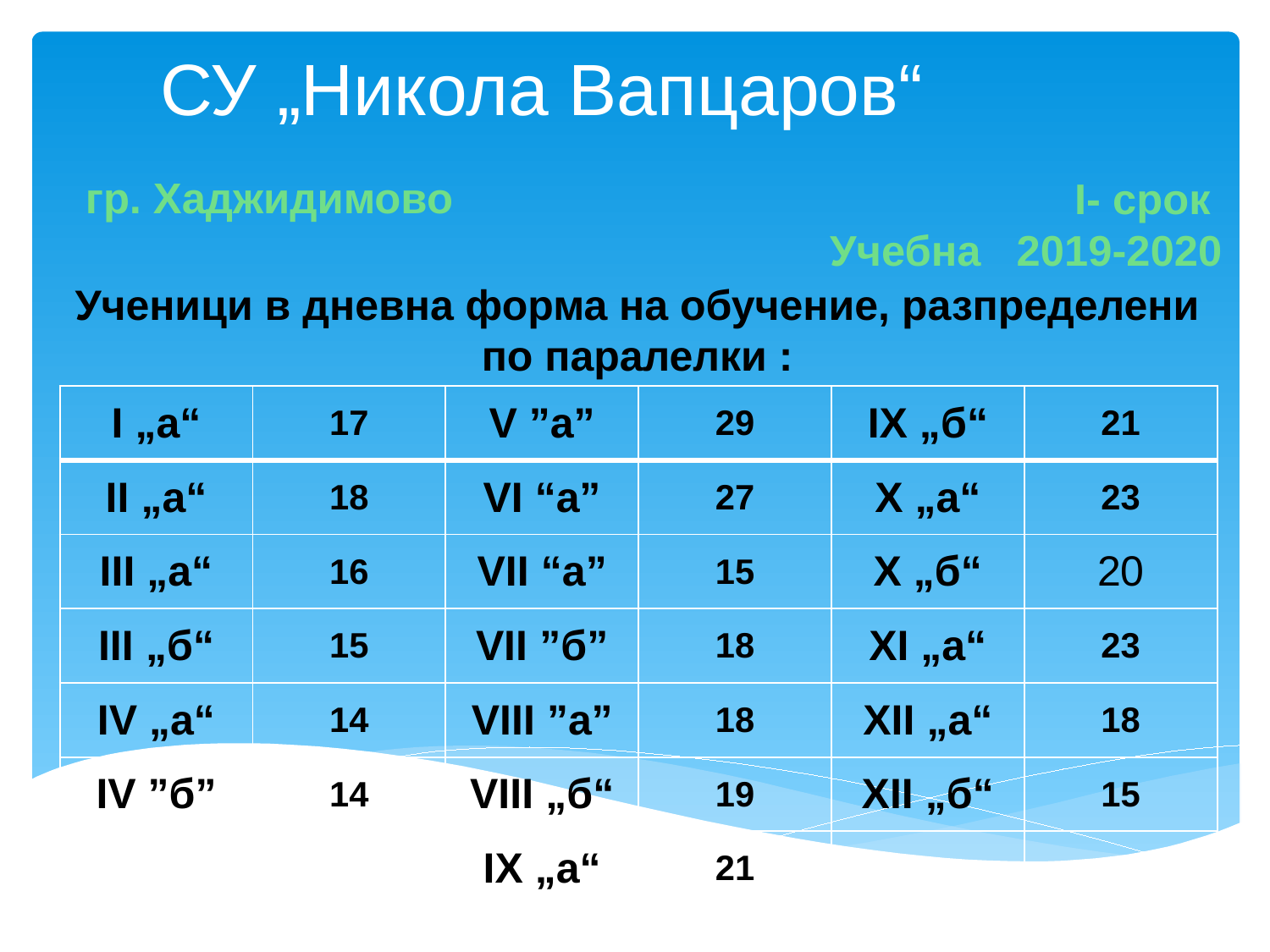

# СУ „Никола Вапцаров“
гр. Хаджидимово
I- срок
Учебна   2019-2020
Ученици в дневна форма на обучение, разпределени по паралелки :

| I „а“ | 17 | V ”a” | 29 | IX „б“ | 21 |
| --- | --- | --- | --- | --- | --- |
| II „а“ | 18 | VI “a” | 27 | X „а“ | 23 |
| III „а“ | 16 | VII “а” | 15 | X „б“ | 20 |
| III „б“ | 15 | VII ”б” | 18 | XI „а“ | 23 |
| IV „а“ | 14 | VIII ”а” | 18 | XII „а“ | 18 |
| IV ”б” | 14 | VIII „б“ | 19 | XII „б“ | 15 |
|  |  | IX „а“ | 21 |  |  |